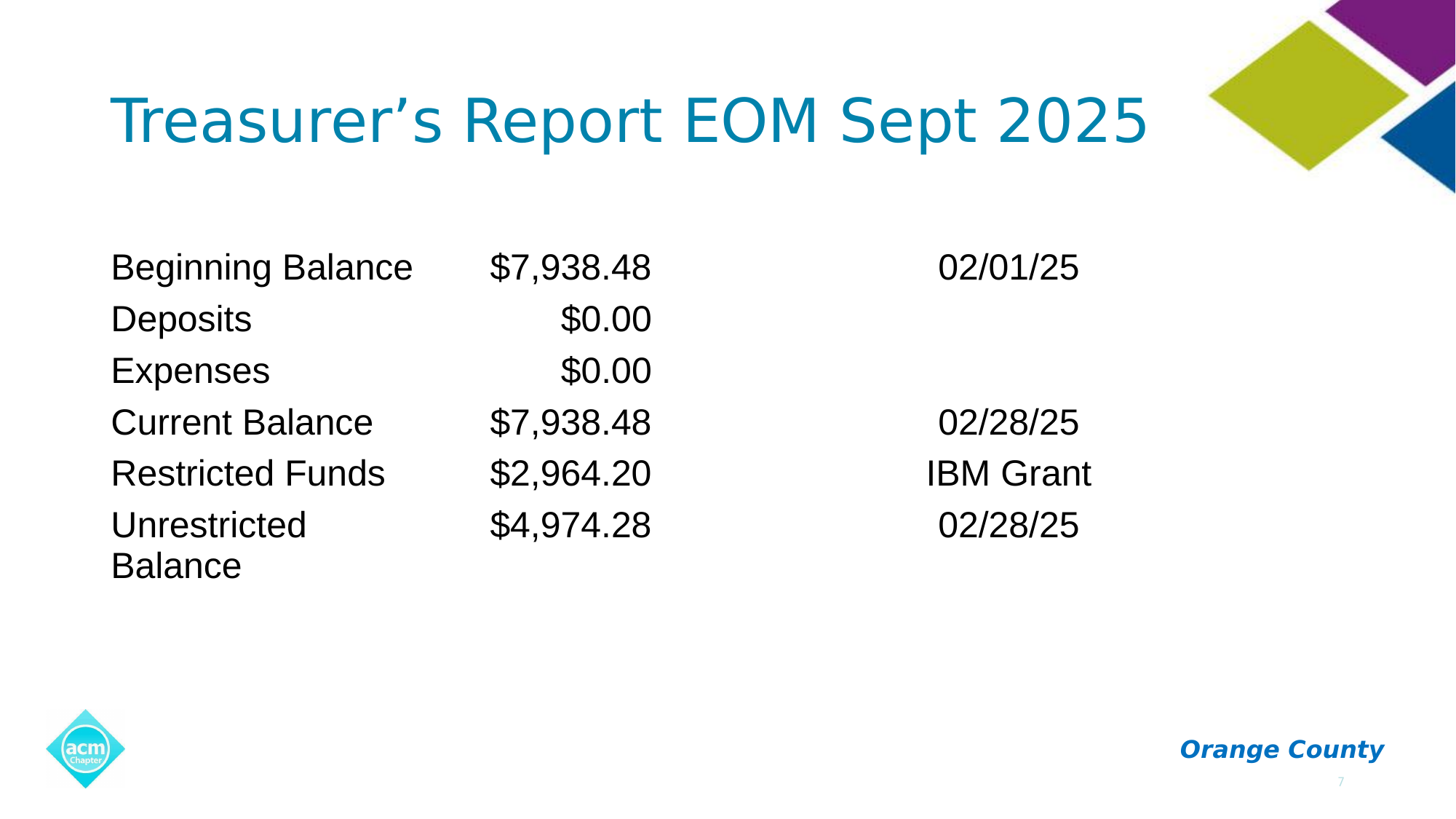

# Treasurer’s Report EOM Sept 2025

| Beginning Balance | $7,938.48 | 02/01/25 |
| --- | --- | --- |
| Deposits | $0.00 |  |
| Expenses | $0.00 |  |
| Current Balance | $7,938.48 | 02/28/25 |
| Restricted Funds | $2,964.20 | IBM Grant |
| Unrestricted Balance | $4,974.28 | 02/28/25 |
7